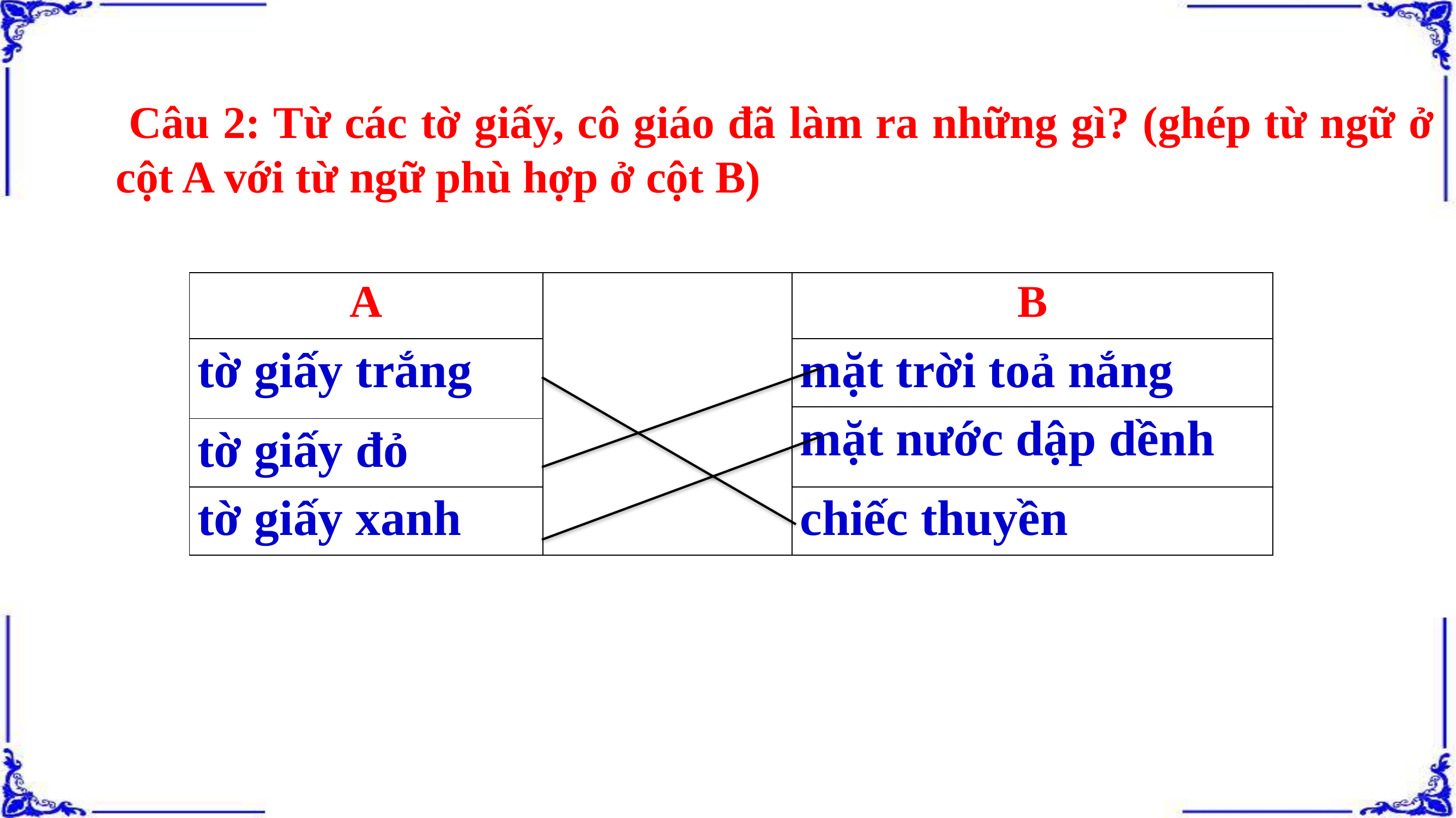

Câu 2: Từ các tờ giấy, cô giáo đã làm ra những gì? (ghép từ ngữ ở cột A với từ ngữ phù hợp ở cột B)
| A |  | B |
| --- | --- | --- |
| tờ giấy trắng |  | mặt trời toả nắng |
|  |  | mặt nước dập dềnh |
| tờ giấy đỏ |  | mặt nước dập dềnh |
| tờ giấy xanh |  | chiếc thuyền |